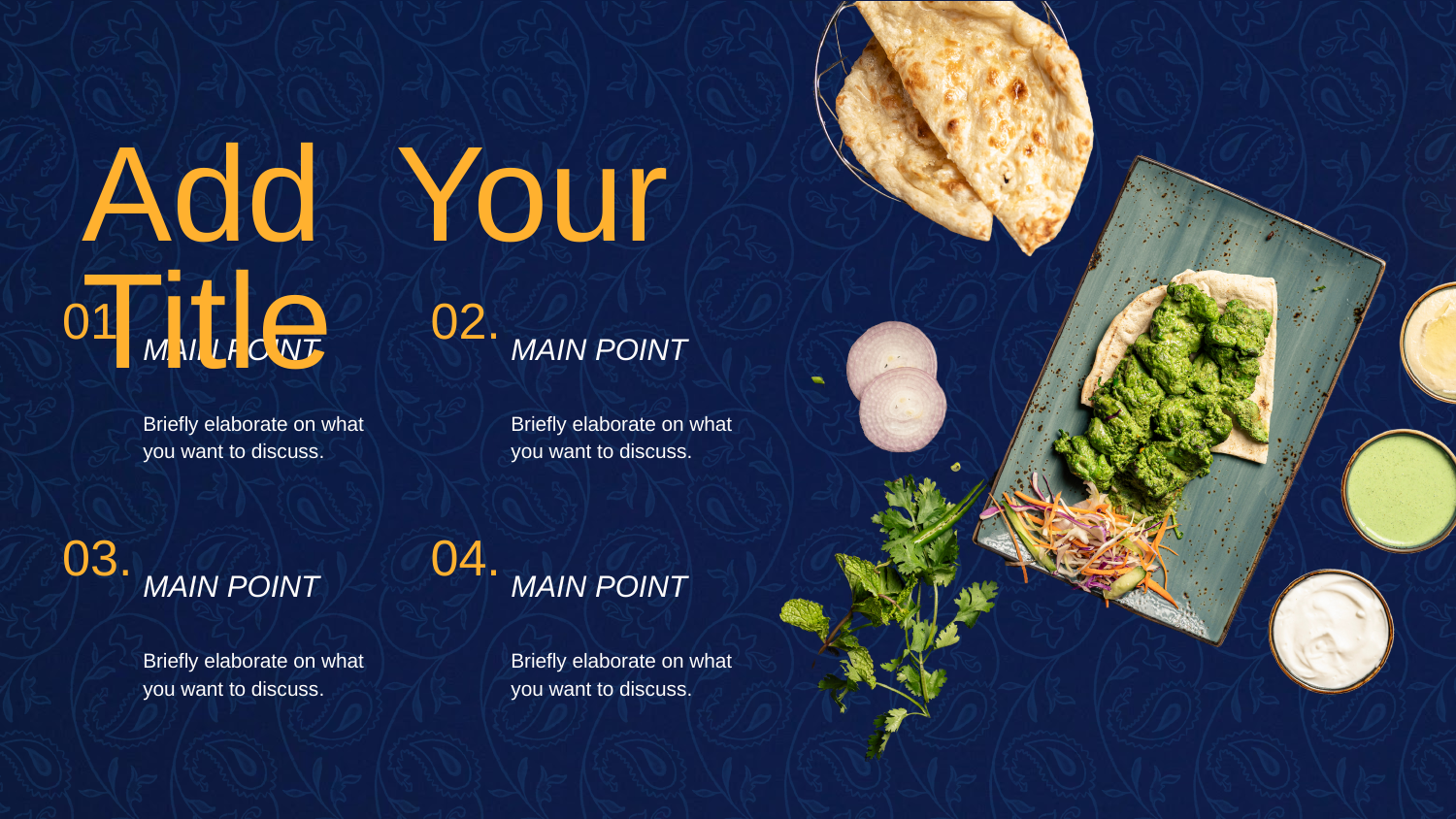

Add  Your Title
01.
02.
MAIN POINT
MAIN POINT
Briefly elaborate on what you want to discuss.
Briefly elaborate on what you want to discuss.
03.
04.
MAIN POINT
MAIN POINT
Briefly elaborate on what you want to discuss.
Briefly elaborate on what you want to discuss.